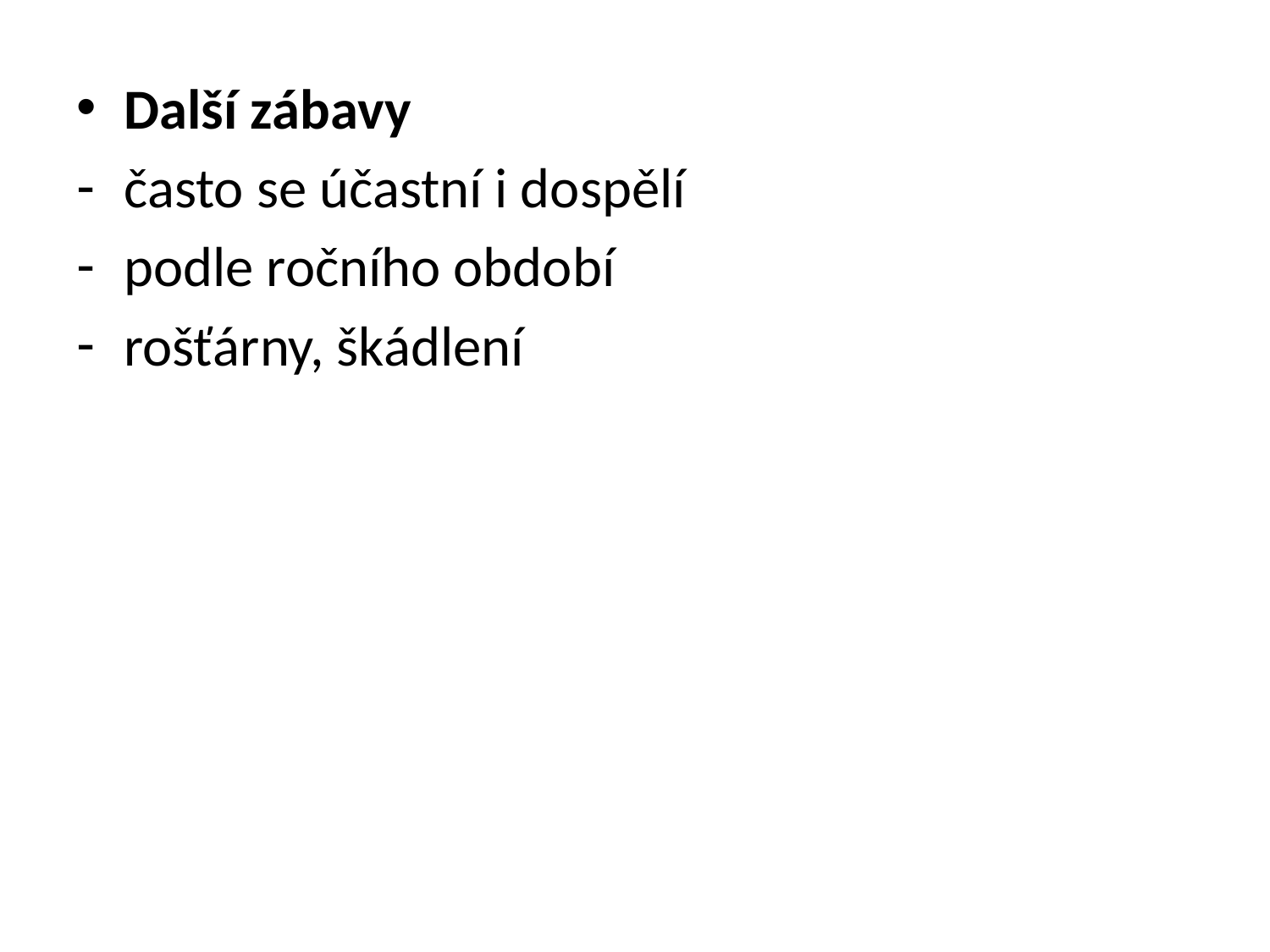

Další zábavy
často se účastní i dospělí
podle ročního období
rošťárny, škádlení